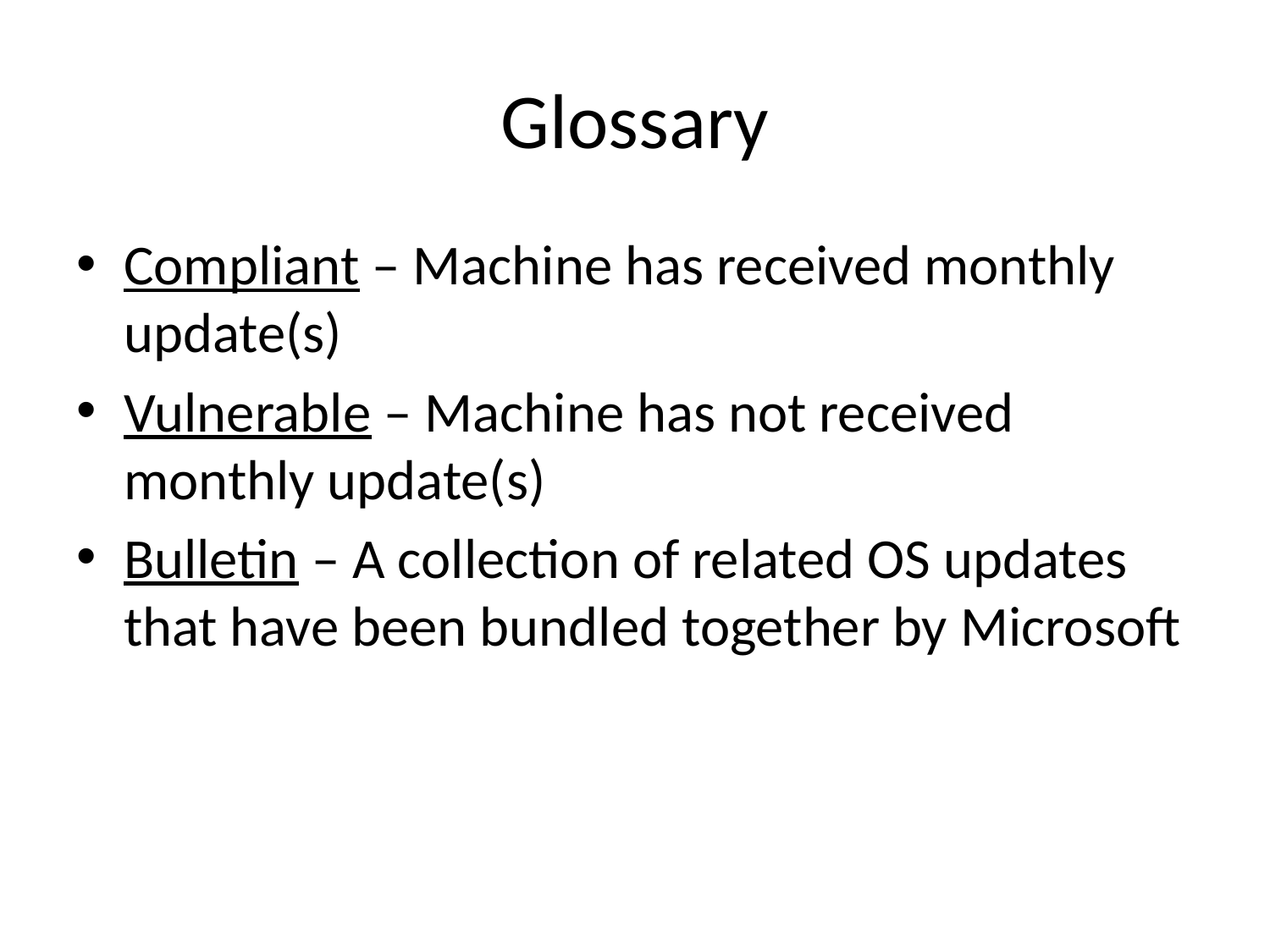

# Glossary
Compliant – Machine has received monthly update(s)
Vulnerable – Machine has not received monthly update(s)
Bulletin – A collection of related OS updates that have been bundled together by Microsoft